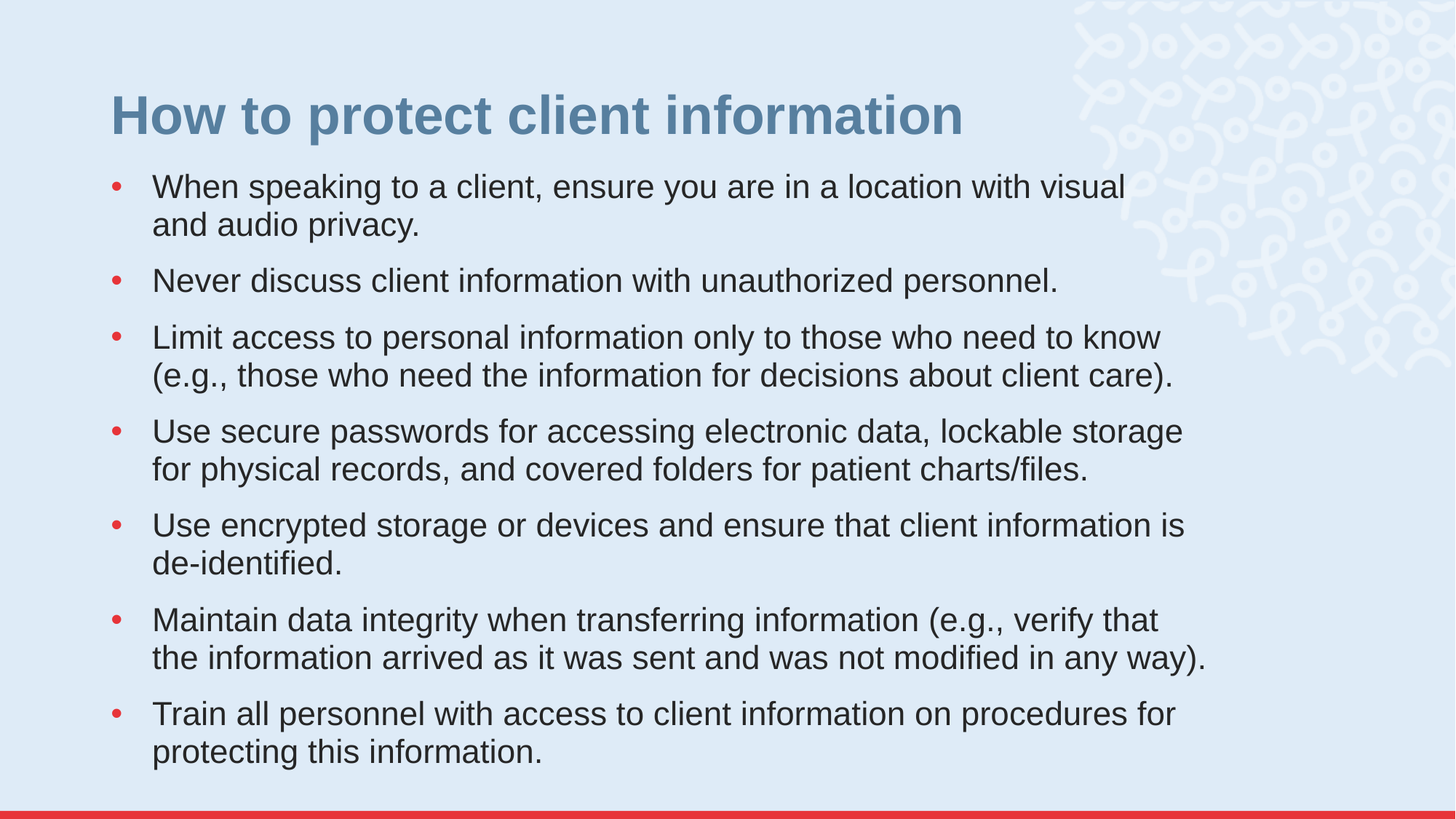

# How to protect client information
When speaking to a client, ensure you are in a location with visual
and audio privacy.
Never discuss client information with unauthorized personnel.
Limit access to personal information only to those who need to know (e.g., those who need the information for decisions about client care).
Use secure passwords for accessing electronic data, lockable storage for physical records, and covered folders for patient charts/files.
Use encrypted storage or devices and ensure that client information is de-identified.
Maintain data integrity when transferring information (e.g., verify that the information arrived as it was sent and was not modified in any way).
Train all personnel with access to client information on procedures for protecting this information.